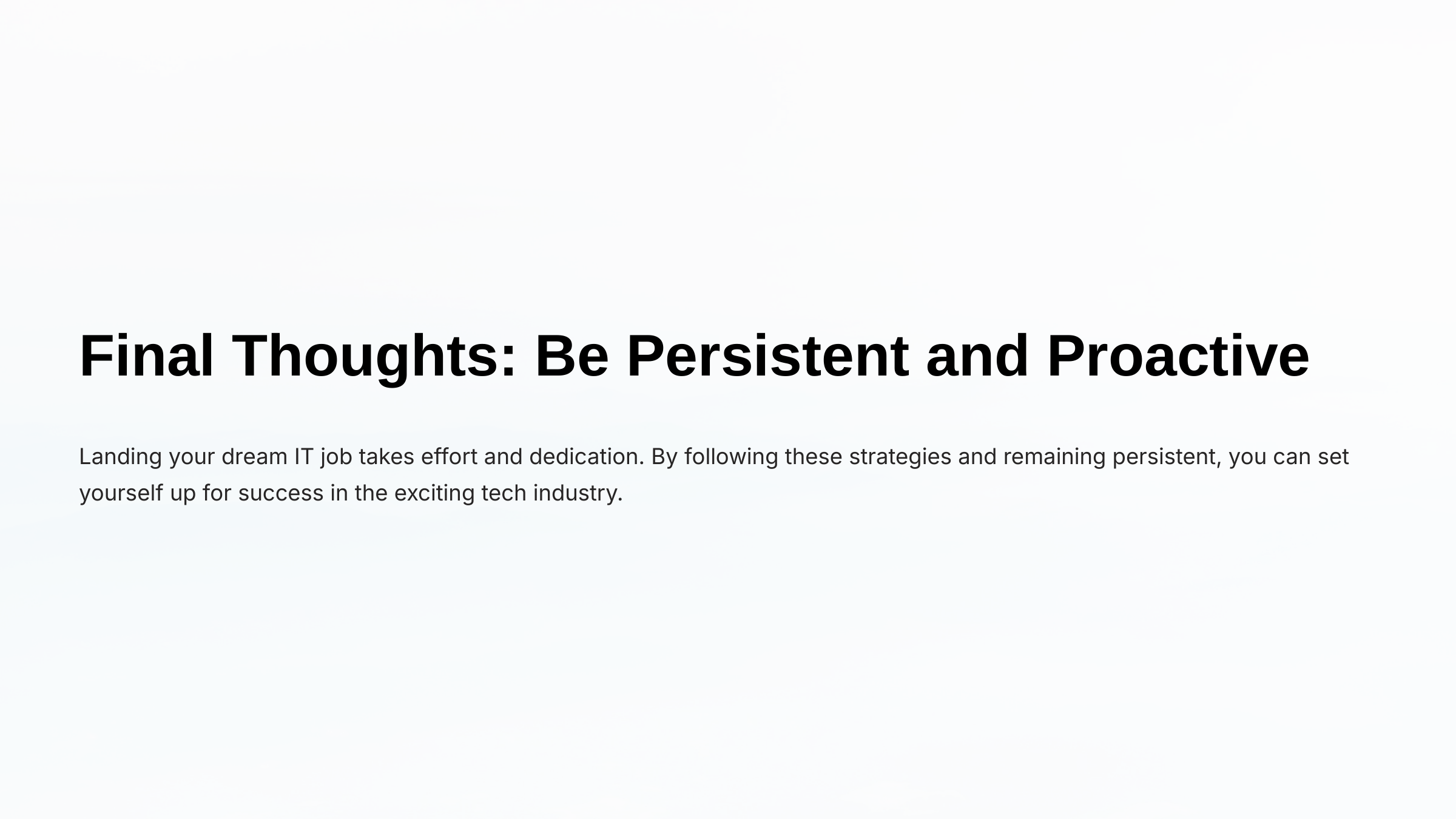

Final Thoughts: Be Persistent and Proactive
Landing your dream IT job takes effort and dedication. By following these strategies and remaining persistent, you can set yourself up for success in the exciting tech industry.